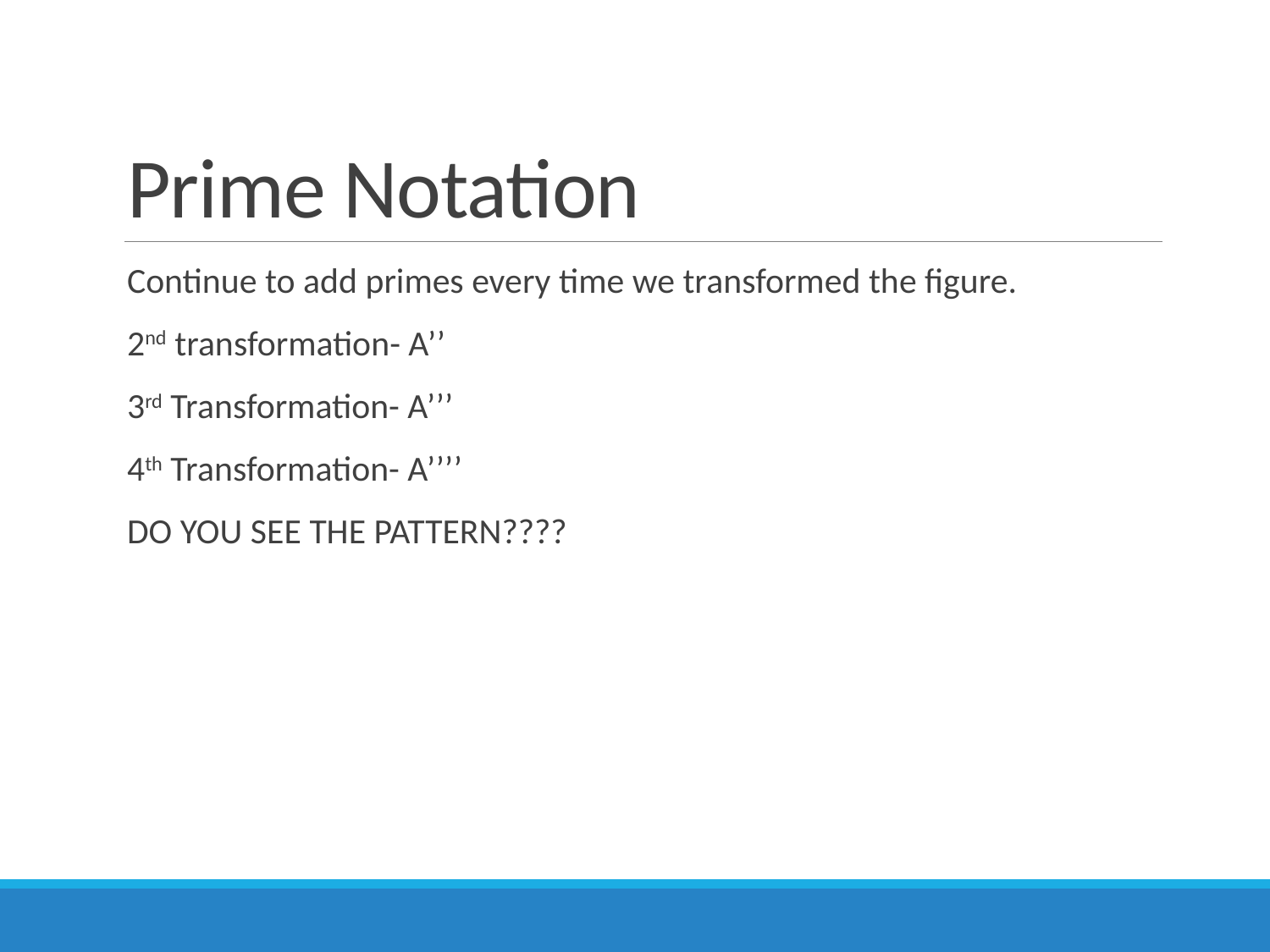

# Prime Notation
Continue to add primes every time we transformed the figure.
2nd transformation- A’’
3rd Transformation- A’’’
4th Transformation- A’’’’
DO YOU SEE THE PATTERN????